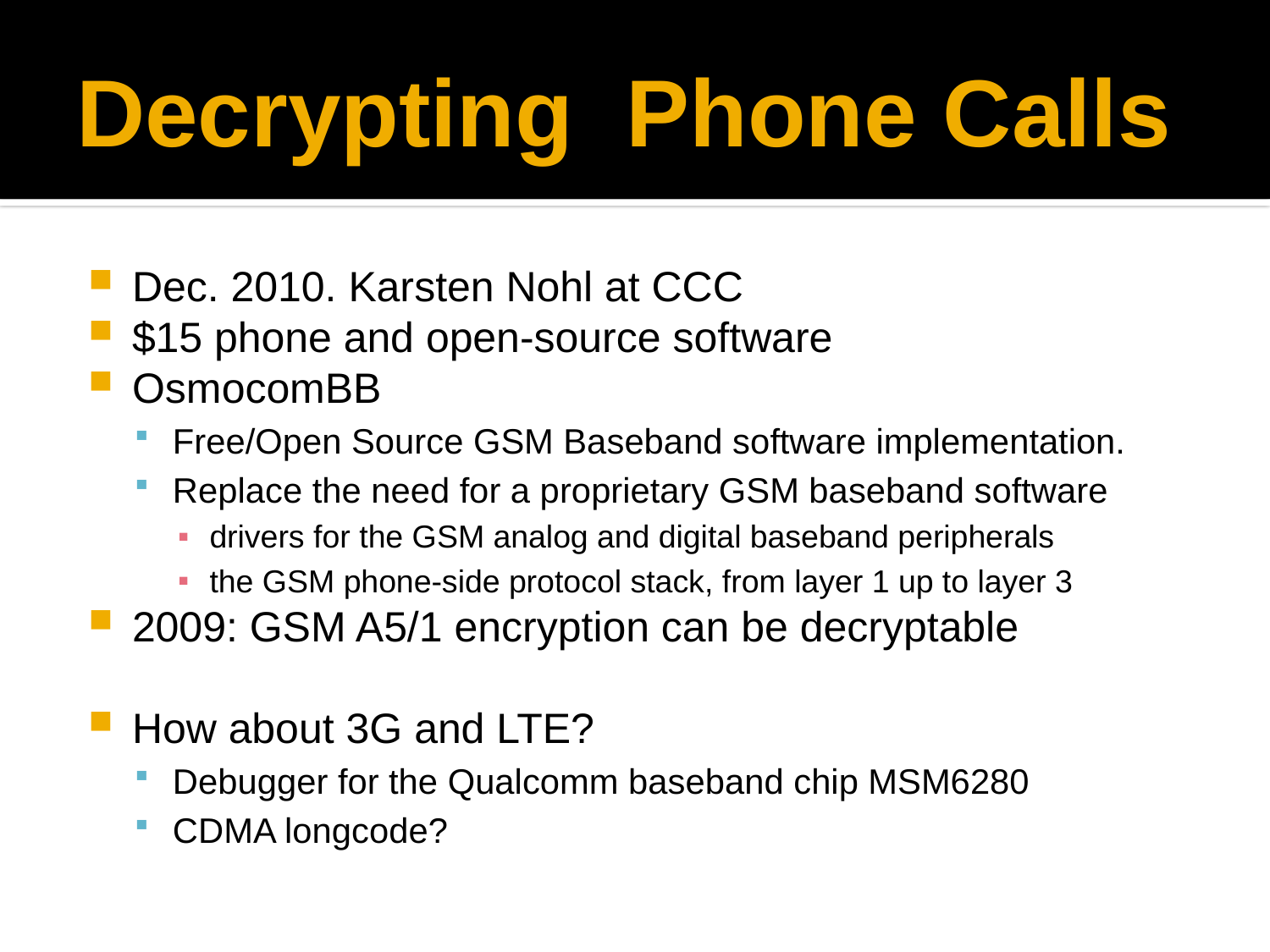

# Decrypting  Phone Calls
Dec. 2010. Karsten Nohl at CCC
$15 phone and open-source software
OsmocomBB
Free/Open Source GSM Baseband software implementation.
Replace the need for a proprietary GSM baseband software
drivers for the GSM analog and digital baseband peripherals
the GSM phone-side protocol stack, from layer 1 up to layer 3
2009: GSM A5/1 encryption can be decryptable

How about 3G and LTE?
Debugger for the Qualcomm baseband chip MSM6280
CDMA longcode?